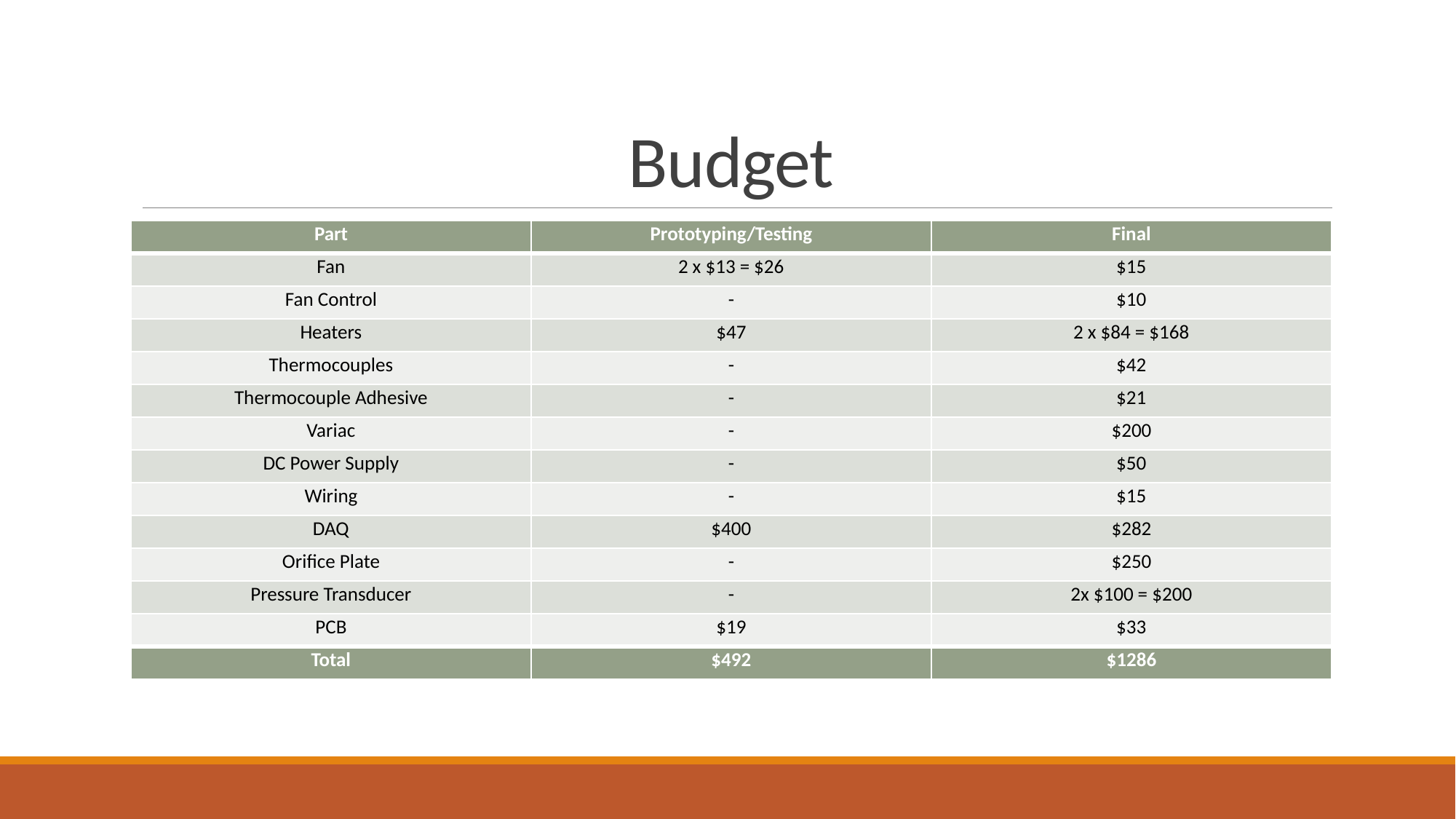

# Budget
| Part | Prototyping/Testing | Final |
| --- | --- | --- |
| Fan | 2 x $13 = $26 | $15 |
| Fan Control | - | $10 |
| Heaters | $47 | 2 x $84 = $168 |
| Thermocouples | - | $42 |
| Thermocouple Adhesive | - | $21 |
| Variac | - | $200 |
| DC Power Supply | - | $50 |
| Wiring | - | $15 |
| DAQ | $400 | $282 |
| Orifice Plate | - | $250 |
| Pressure Transducer | - | 2x $100 = $200 |
| PCB | $19 | $33 |
| Total | $492 | $1286 |